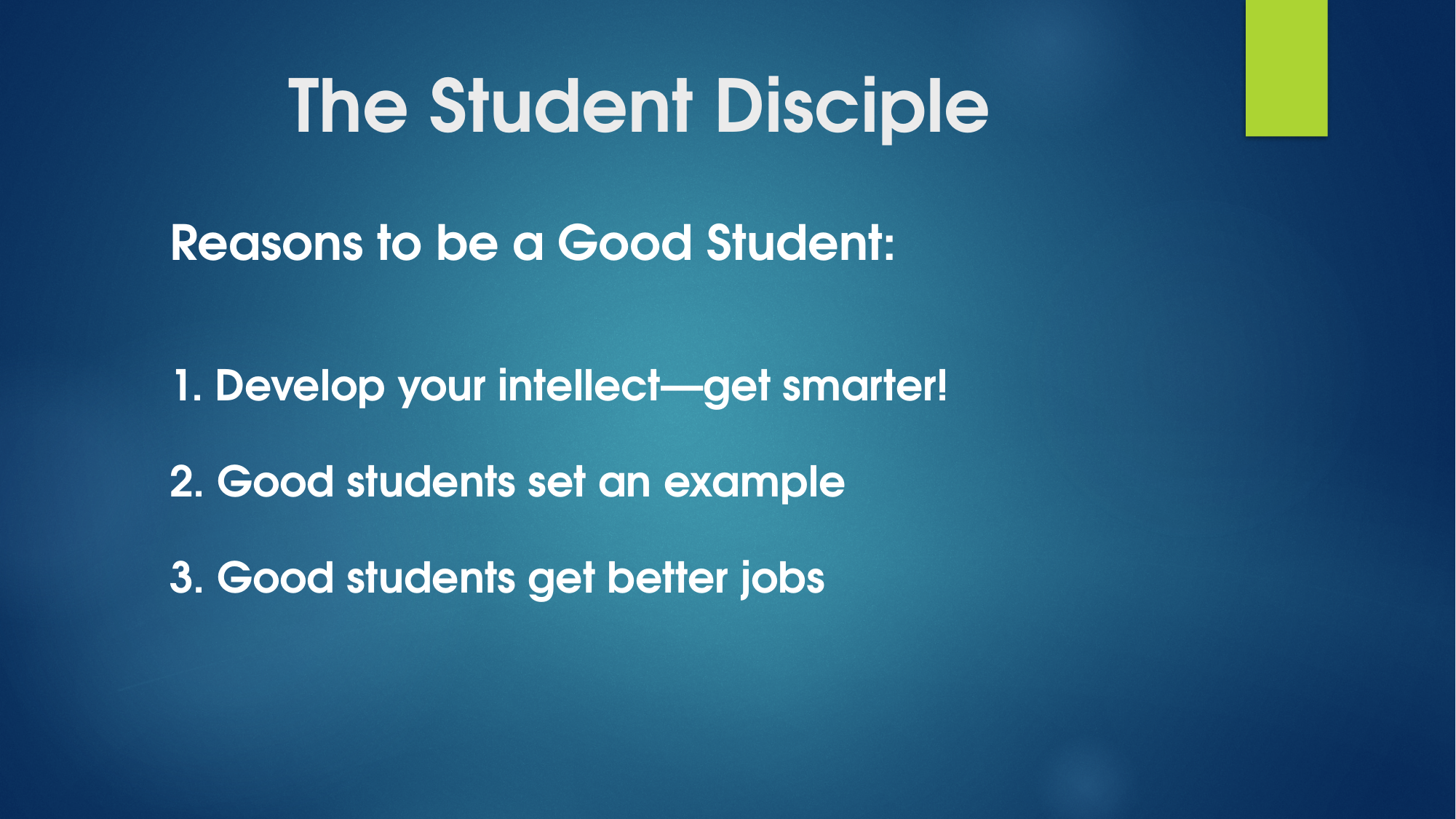

# The Student Disciple
Reasons to be a Good Student:

1. Develop your intellect—get smarter!

2. Good students set an example

3. Good students get better jobs